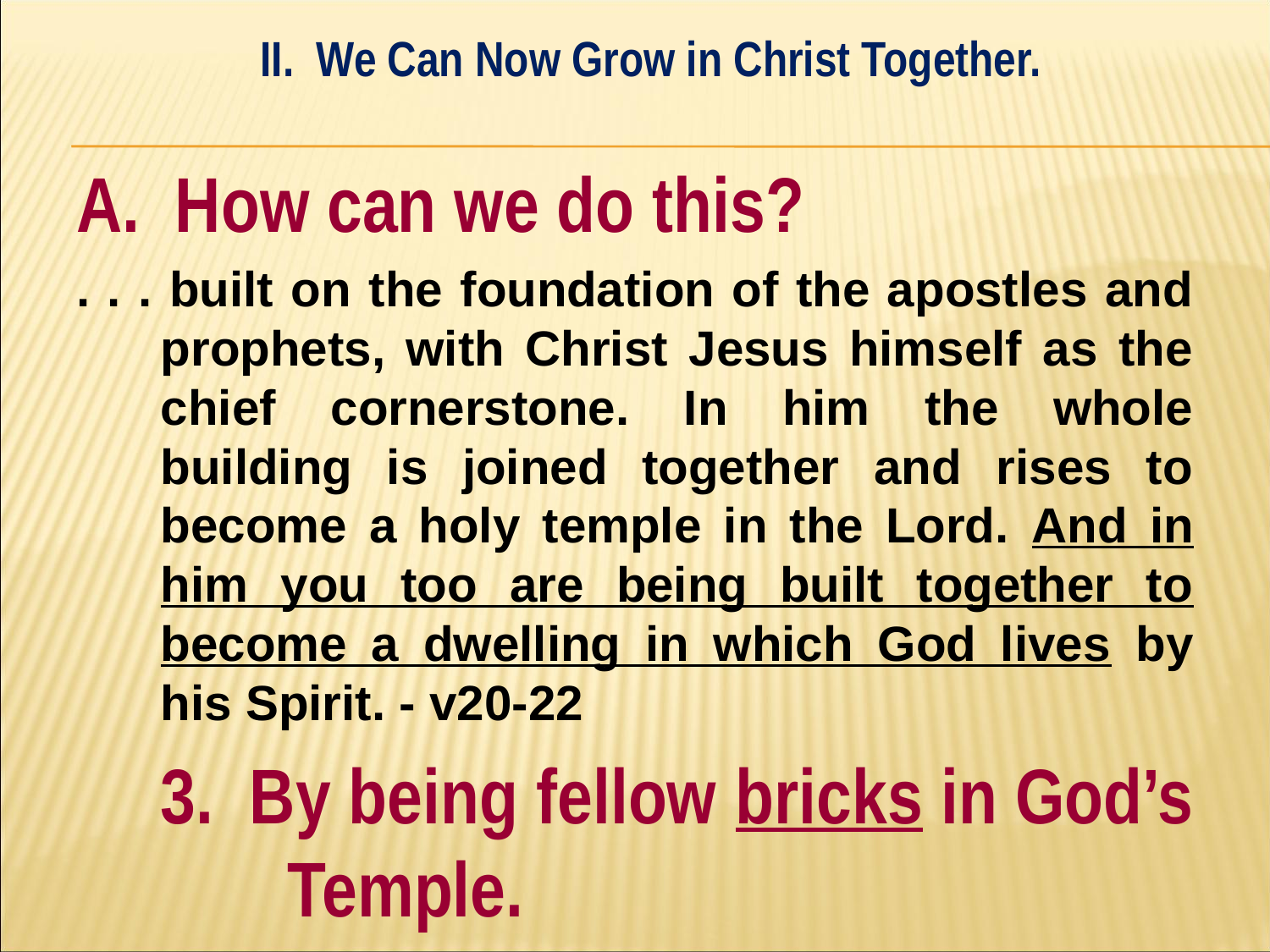

II.  We Can Now Grow in Christ Together.
#
A.  How can we do this?
﻿. . . built on the foundation of the apostles and prophets, with Christ Jesus himself as the chief cornerstone. In him the whole building is joined together and rises to become a holy temple in the Lord. And in him you too are being built together to become a dwelling in which God lives by his Spirit. - v20-22
	3.  By being fellow bricks in God’s 	Temple.